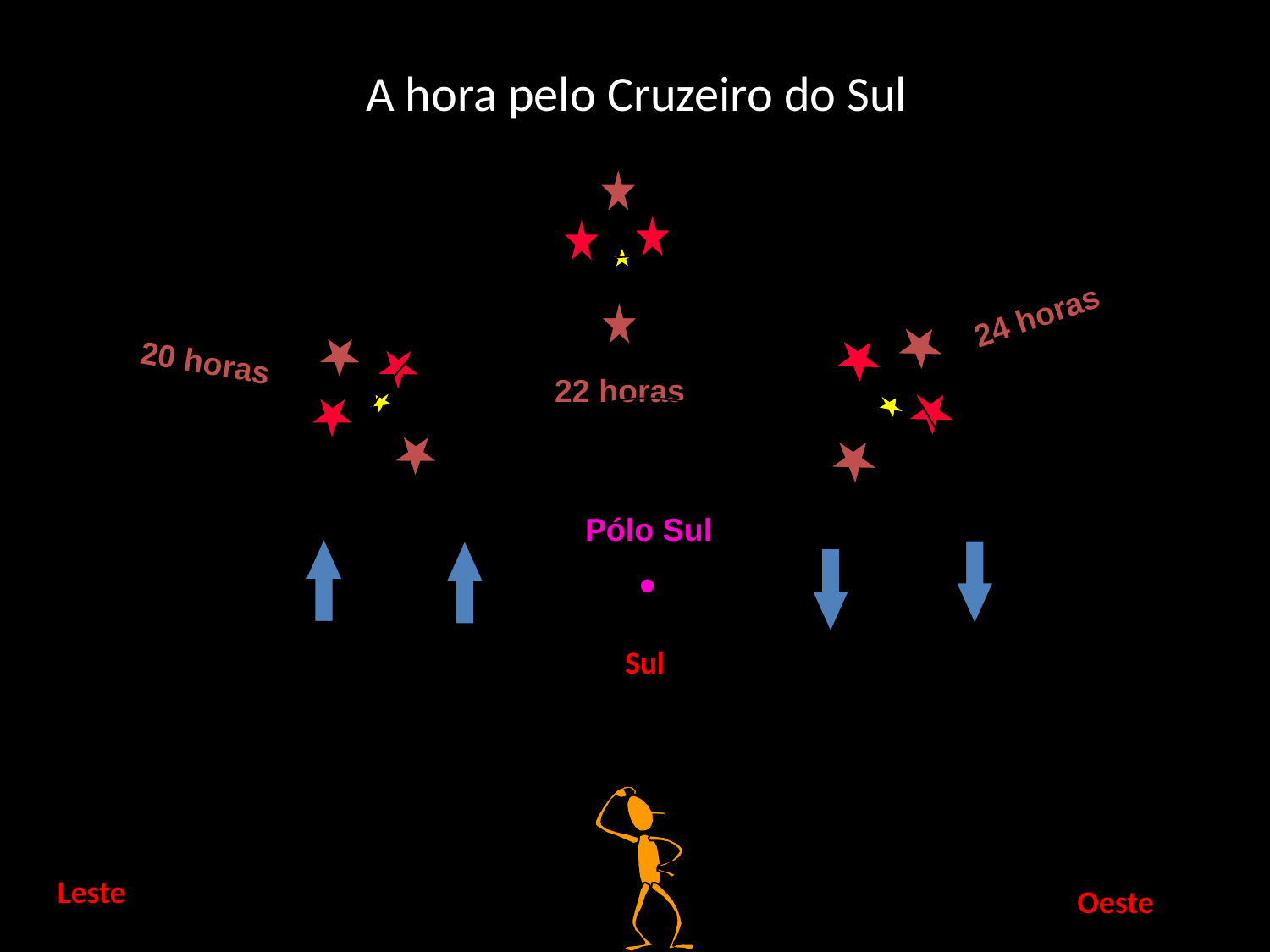

# A hora pelo Cruzeiro do Sul

22 horas

   Pólo Sul

24 horas

20 horas
Sul

Leste
Oeste